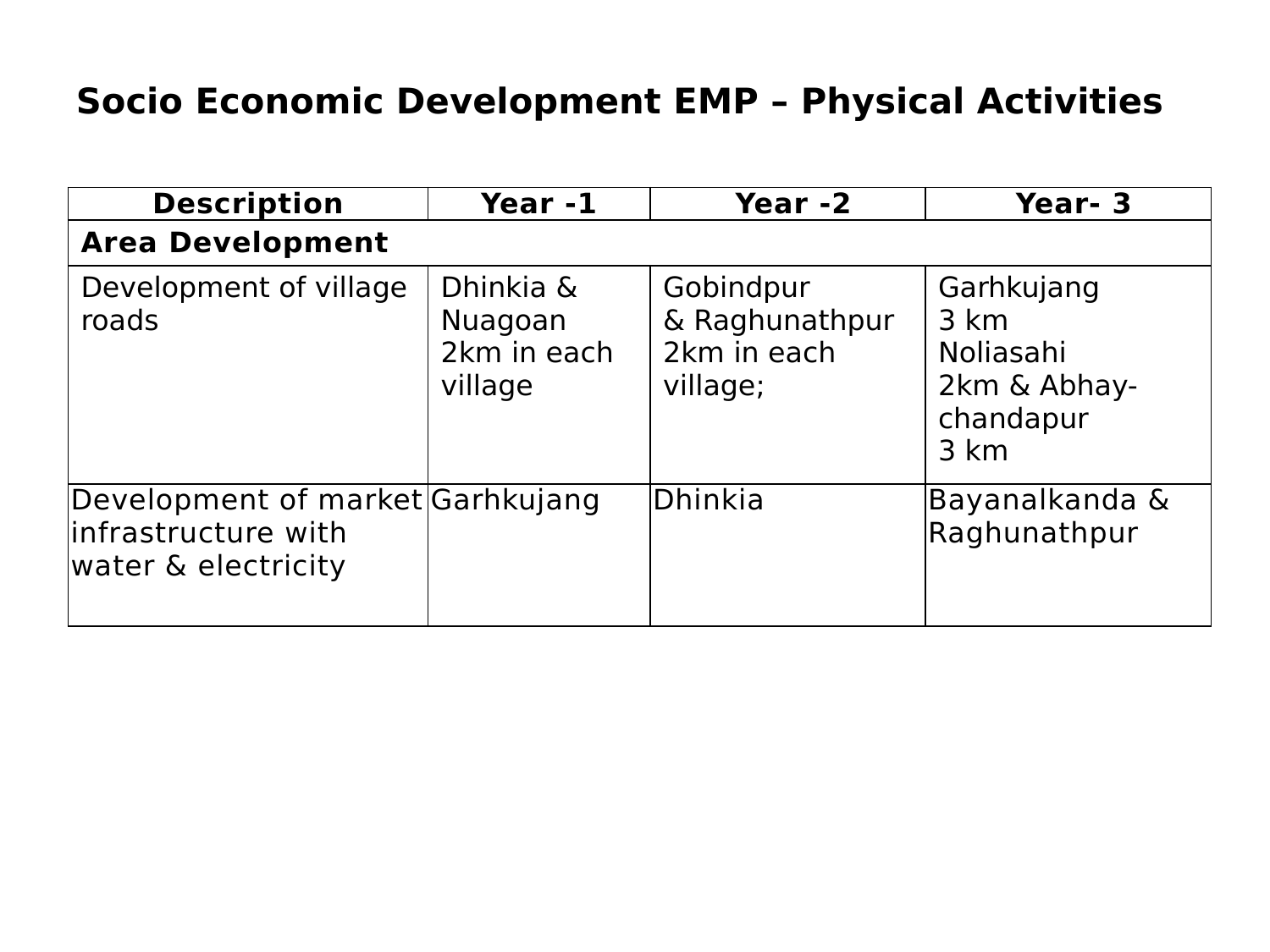

Socio Economic Development EMP – Physical Activities
| Description | Year -1 | Year -2 | Year- 3 |
| --- | --- | --- | --- |
| Area Development |  |  |  |
| Development of village roads | Dhinkia & Nuagoan 2km in each village | Gobindpur & Raghunathpur 2km in each village; | Garhkujang 3 km Noliasahi 2km & Abhay-chandapur 3 km |
| Development of market infrastructure with water & electricity | Garhkujang | Dhinkia | Bayanalkanda & Raghunathpur |